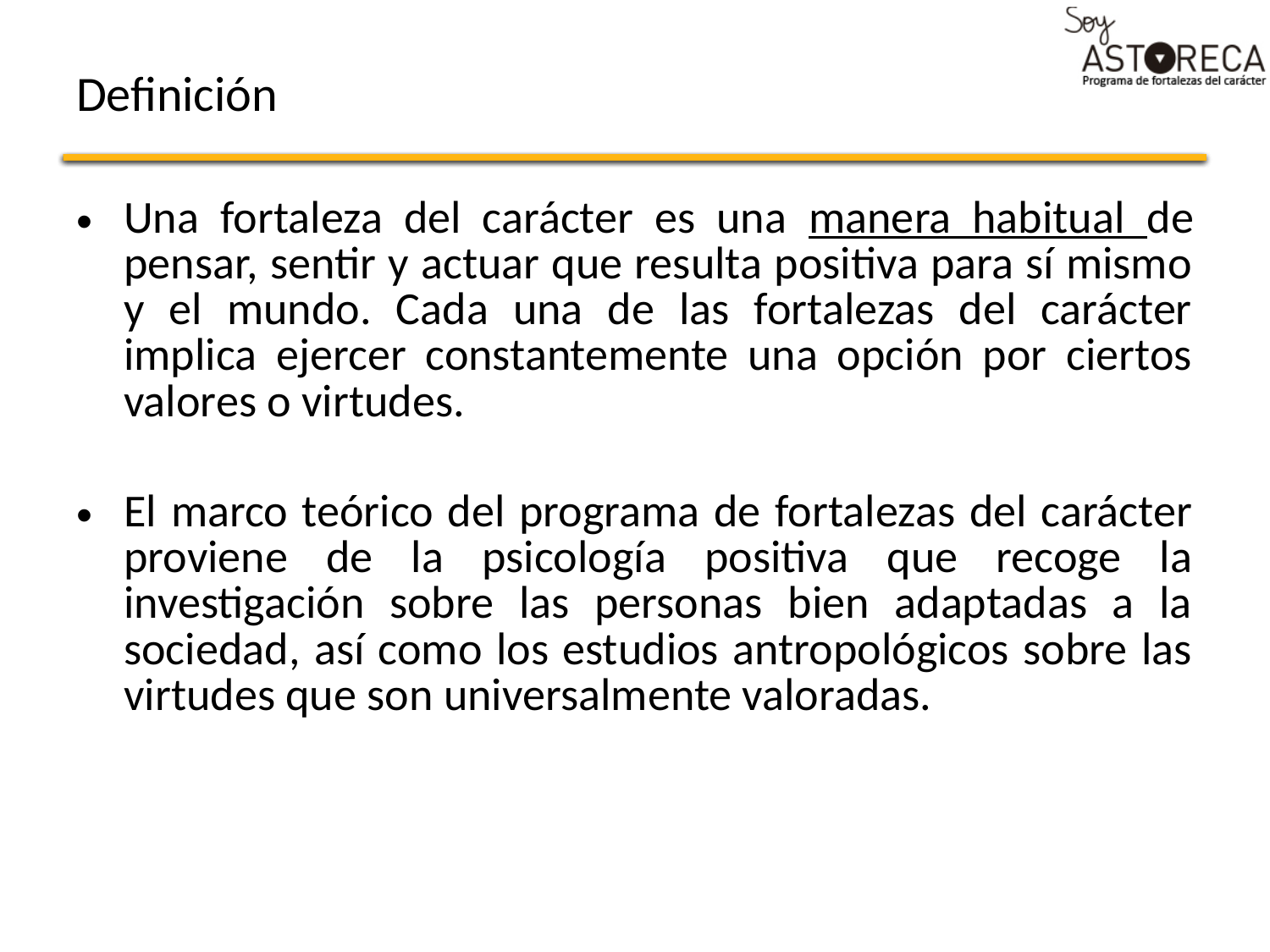

# Definición
Una fortaleza del carácter es una manera habitual de pensar, sentir y actuar que resulta positiva para sí mismo y el mundo. Cada una de las fortalezas del carácter implica ejercer constantemente una opción por ciertos valores o virtudes.

El marco teórico del programa de fortalezas del carácter proviene de la psicología positiva que recoge la investigación sobre las personas bien adaptadas a la sociedad, así como los estudios antropológicos sobre las virtudes que son universalmente valoradas.